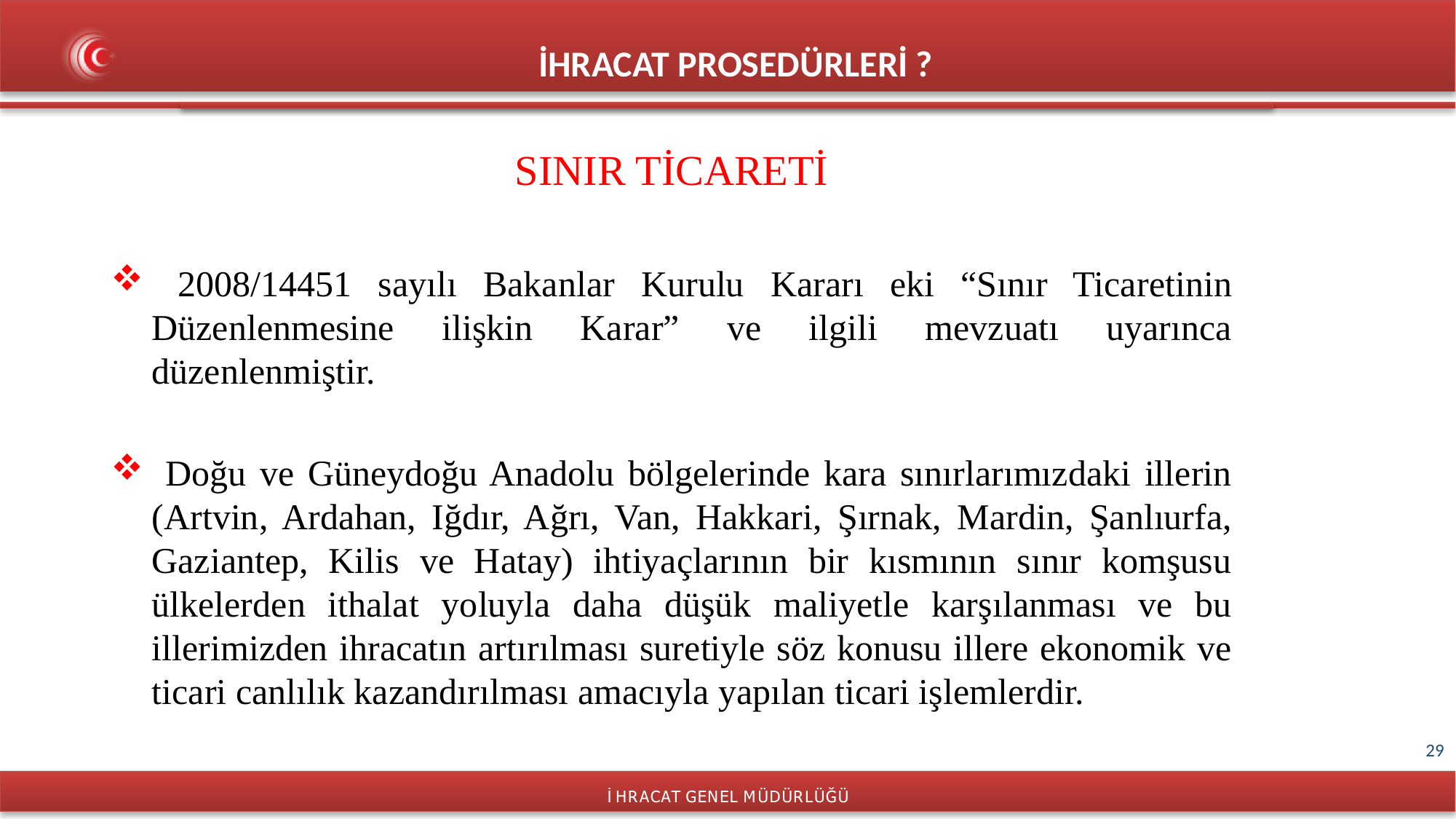

İHRACAT PROSEDÜRLERİ ?

SINIR TİCARETİ

 2008/14451 sayılı Bakanlar Kurulu Kararı eki “Sınır Ticaretinin Düzenlenmesine ilişkin Karar” ve ilgili mevzuatı uyarınca düzenlenmiştir.

 Doğu ve Güneydoğu Anadolu bölgelerinde kara sınırlarımızdaki illerin (Artvin, Ardahan, Iğdır, Ağrı, Van, Hakkari, Şırnak, Mardin, Şanlıurfa, Gaziantep, Kilis ve Hatay) ihtiyaçlarının bir kısmının sınır komşusu ülkelerden ithalat yoluyla daha düşük maliyetle karşılanması ve bu illerimizden ihracatın artırılması suretiyle söz konusu illere ekonomik ve ticari canlılık kazandırılması amacıyla yapılan ticari işlemlerdir.

İHRACAT GENEL MÜDÜRLÜĞÜ
29